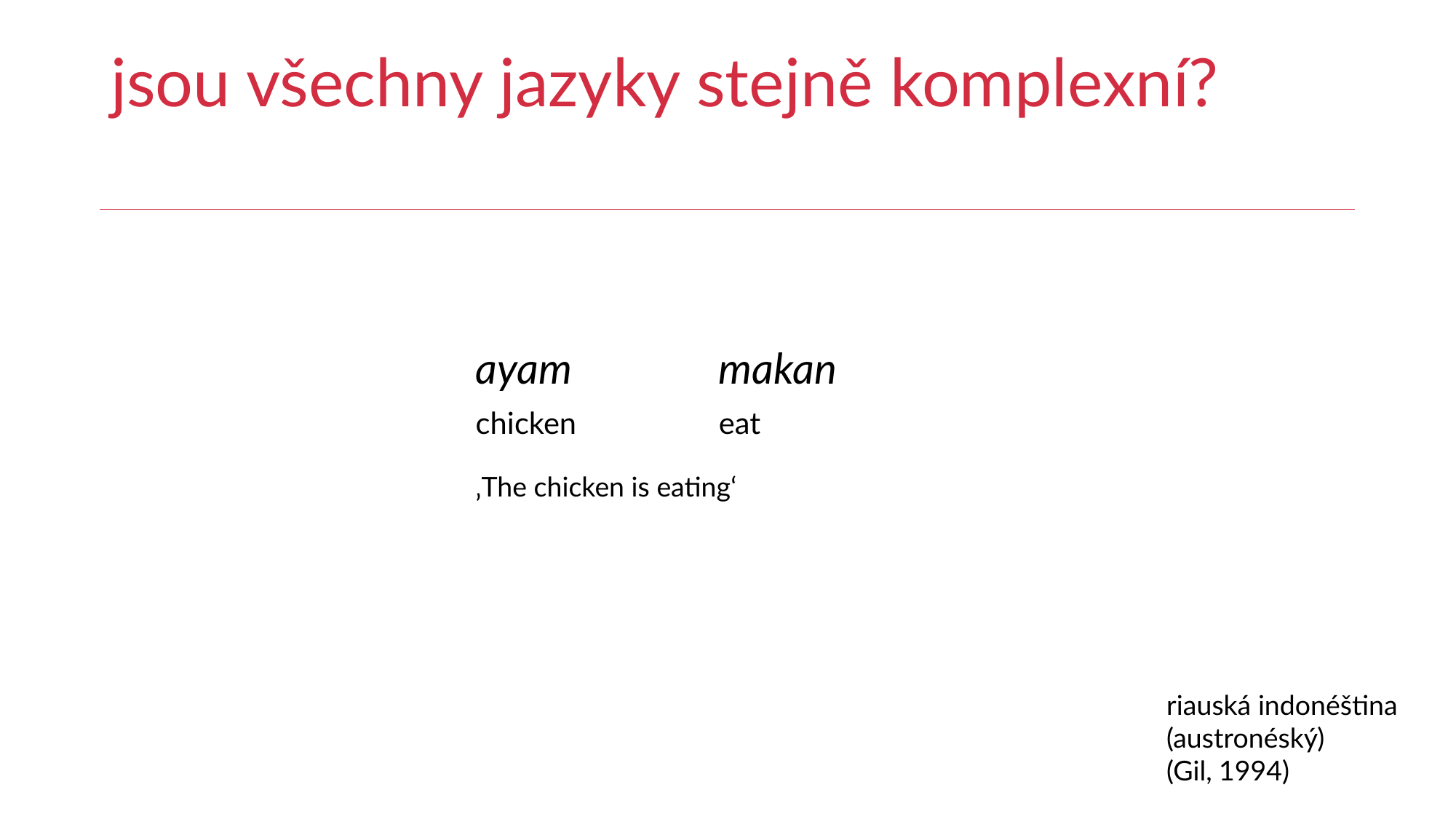

# jsou všechny jazyky stejně komplexní?

| ayam | makan |
| --- | --- |
| chicken | eat |
| ‚The chicken is eating‘ |  |
riauská indonéština
(austronéský)
(Gil, 1994)